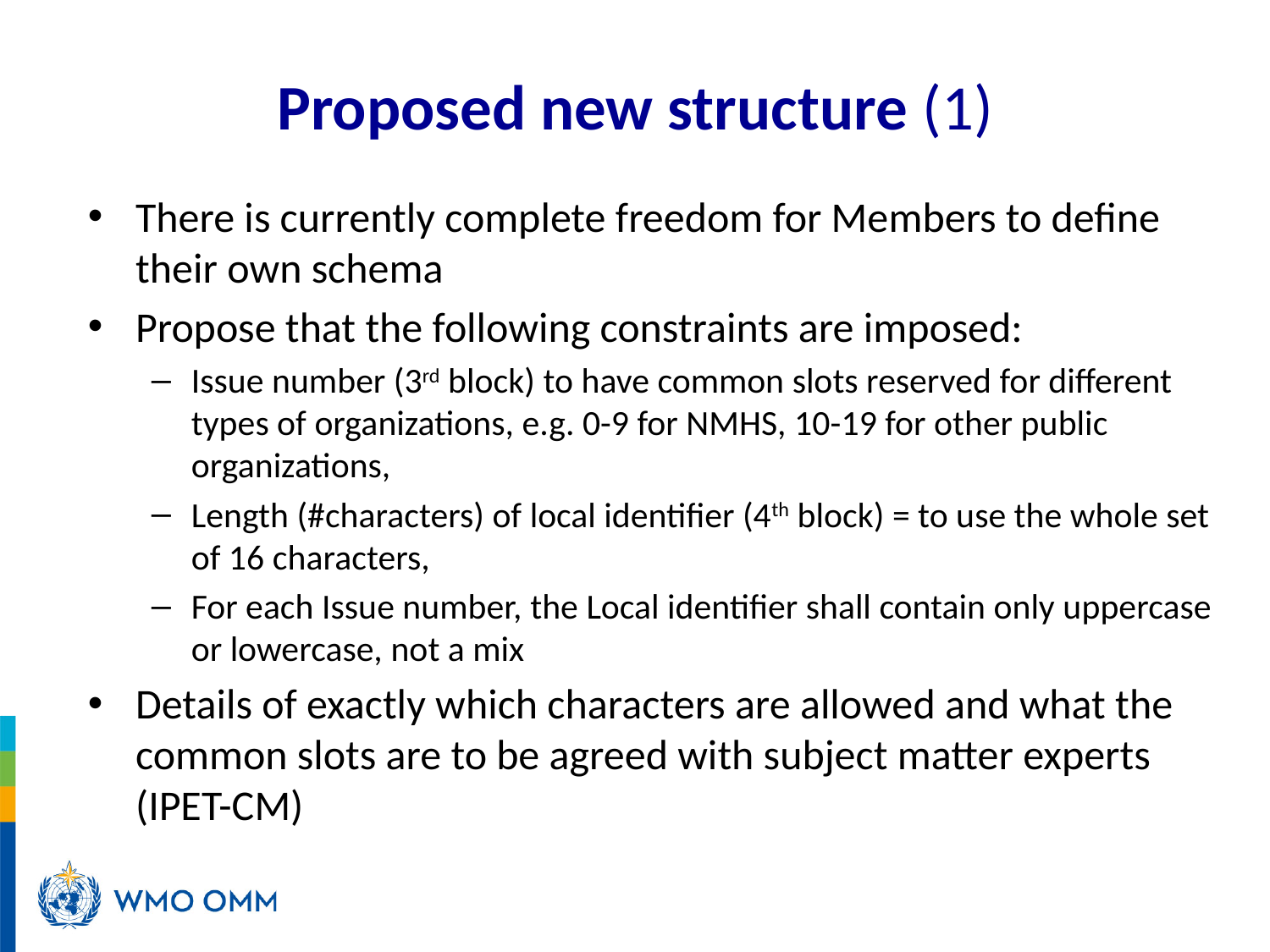

# Proposed new structure (1)
There is currently complete freedom for Members to define their own schema
Propose that the following constraints are imposed:
Issue number (3rd block) to have common slots reserved for different types of organizations, e.g. 0-9 for NMHS, 10-19 for other public organizations,
Length (#characters) of local identifier (4th block) = to use the whole set of 16 characters,
For each Issue number, the Local identifier shall contain only uppercase or lowercase, not a mix
Details of exactly which characters are allowed and what the common slots are to be agreed with subject matter experts (IPET-CM)